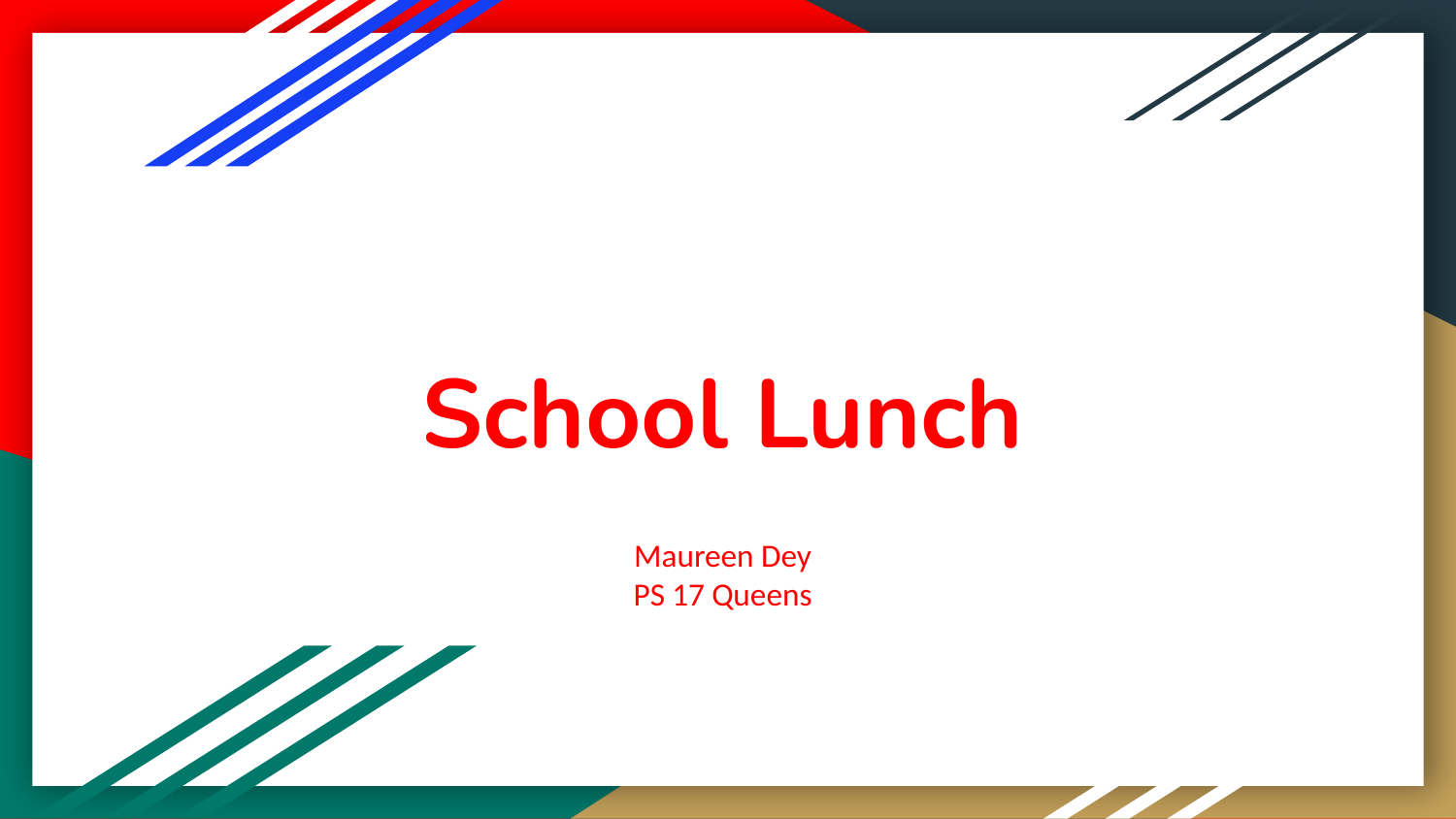

# School Lunch
Maureen Dey
PS 17 Queens